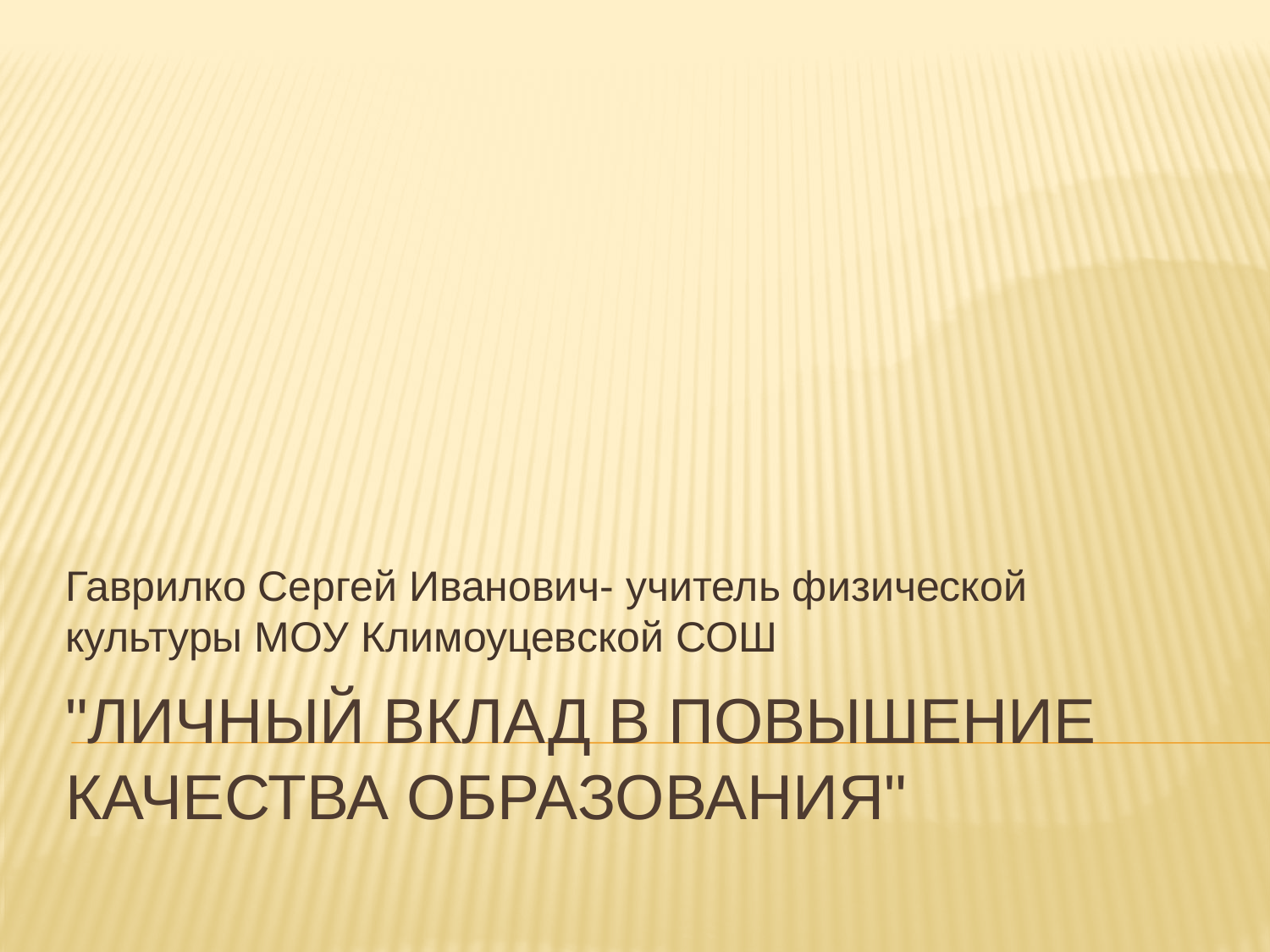

Гаврилко Сергей Иванович- учитель физической культуры МОУ Климоуцевской СОШ
# "Личный вклад в повышение качества образования"